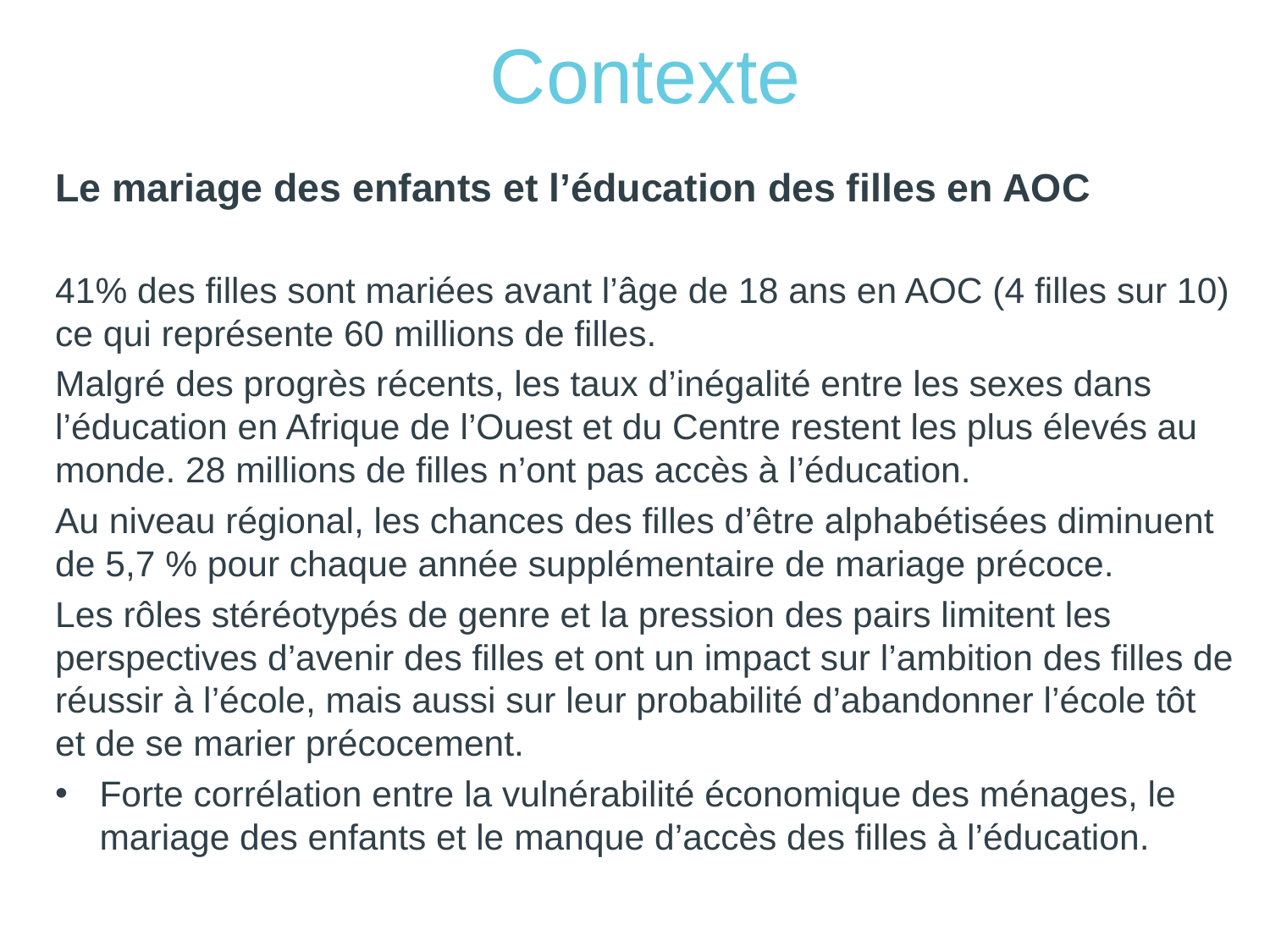

# Contexte
Le mariage des enfants et l’éducation des filles en AOC

41% des filles sont mariées avant l’âge de 18 ans en AOC (4 filles sur 10) ce qui représente 60 millions de filles.
Malgré des progrès récents, les taux d’inégalité entre les sexes dans l’éducation en Afrique de l’Ouest et du Centre restent les plus élevés au monde. 28 millions de filles n’ont pas accès à l’éducation.
Au niveau régional, les chances des filles d’être alphabétisées diminuent de 5,7 % pour chaque année supplémentaire de mariage précoce.
Les rôles stéréotypés de genre et la pression des pairs limitent les perspectives d’avenir des filles et ont un impact sur l’ambition des filles de réussir à l’école, mais aussi sur leur probabilité d’abandonner l’école tôt et de se marier précocement.
Forte corrélation entre la vulnérabilité économique des ménages, le mariage des enfants et le manque d’accès des filles à l’éducation.